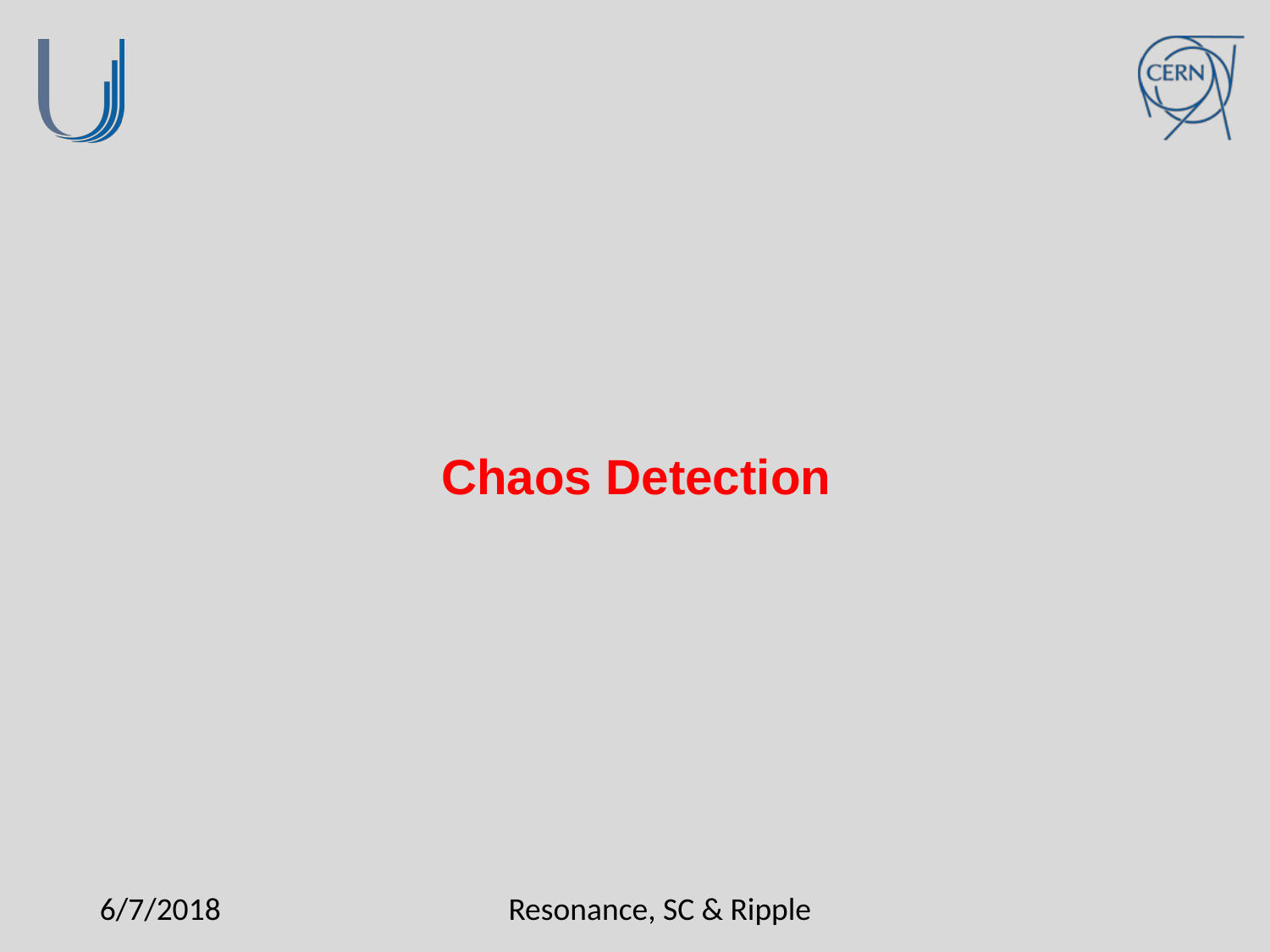

# Chaos Detection
6/7/2018
Resonance, SC & Ripple